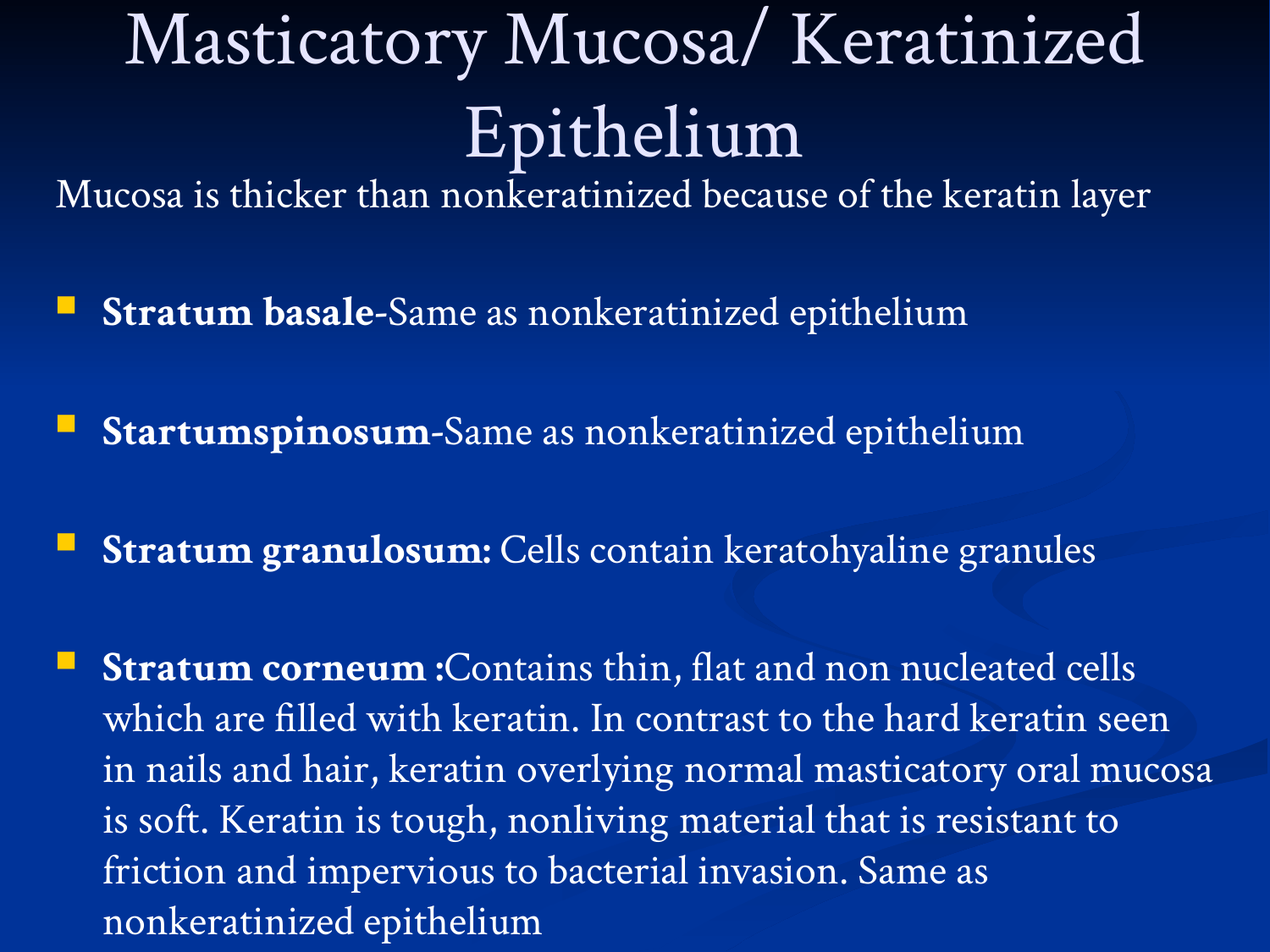

# Masticatory Mucosa/ Keratinized Epithelium
Mucosa is thicker than nonkeratinized because of the keratin layer

Stratum basale-Same as nonkeratinized epithelium

Startumspinosum-Same as nonkeratinized epithelium

Stratum granulosum: Cells contain keratohyaline granules

Stratum corneum :Contains thin, flat and non nucleated cells which are filled with keratin. In contrast to the hard keratin seen in nails and hair, keratin overlying normal masticatory oral mucosa is soft. Keratin is tough, nonliving material that is resistant to friction and impervious to bacterial invasion. Same as nonkeratinized epithelium